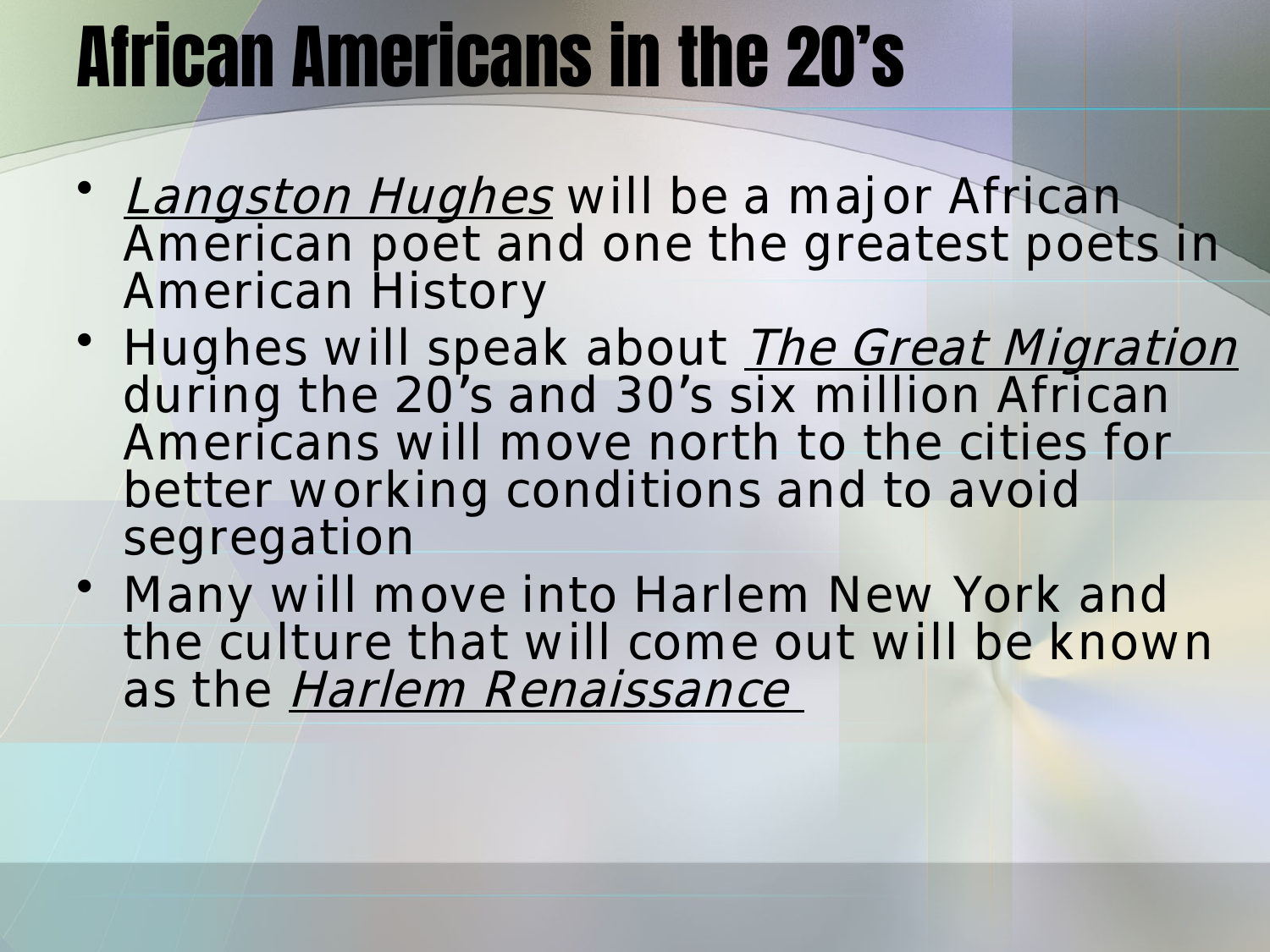

# African Americans in the 20’s
Langston Hughes will be a major African American poet and one the greatest poets in American History
Hughes will speak about The Great Migration during the 20’s and 30’s six million African Americans will move north to the cities for better working conditions and to avoid segregation
Many will move into Harlem New York and the culture that will come out will be known as the Harlem Renaissance